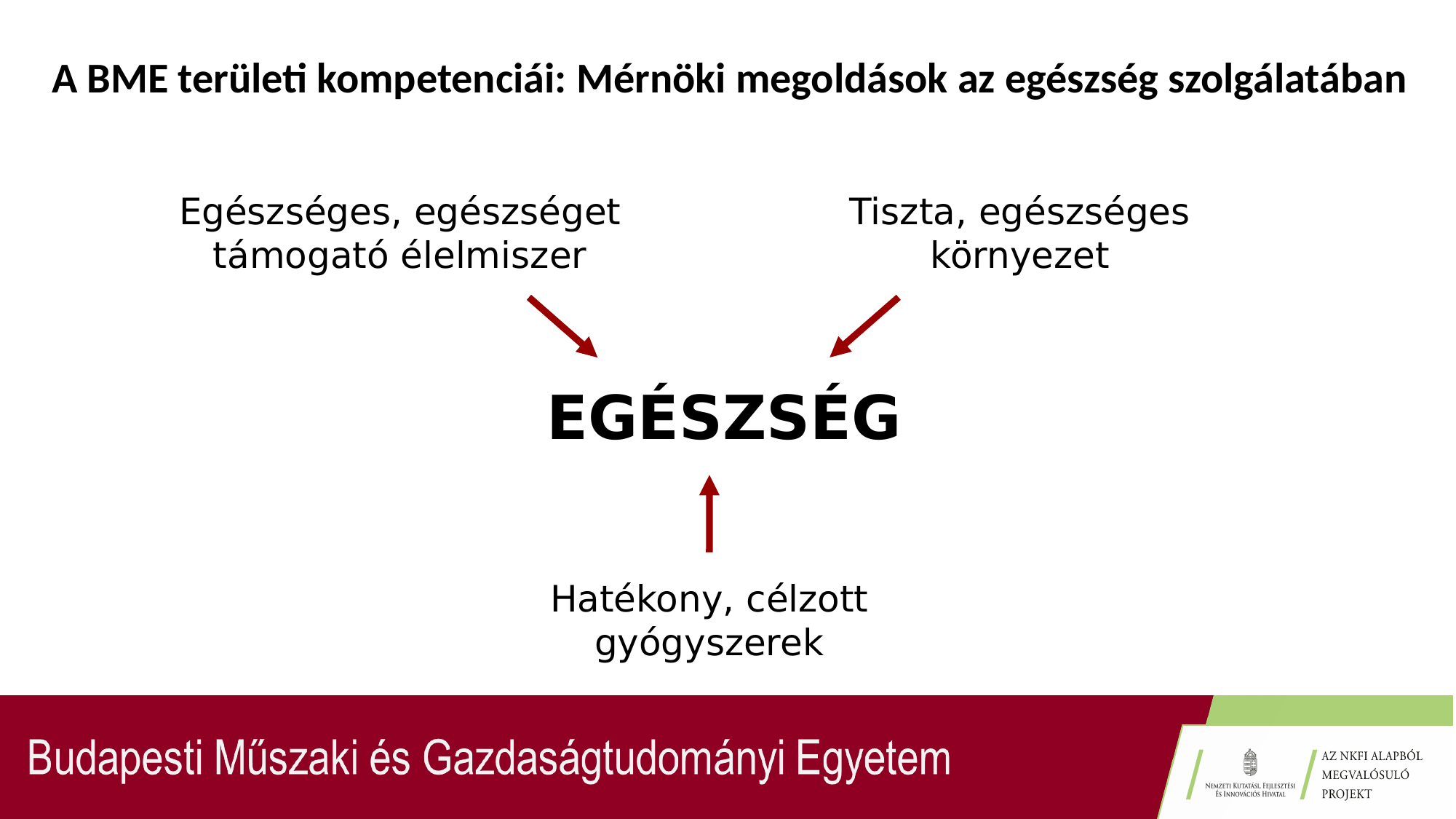

A BME területi kompetenciái: Mérnöki megoldások az egészség szolgálatában
Egészséges, egészséget támogató élelmiszer
Tiszta, egészséges környezet

EGÉSZSÉG

Hatékony, célzott gyógyszerek